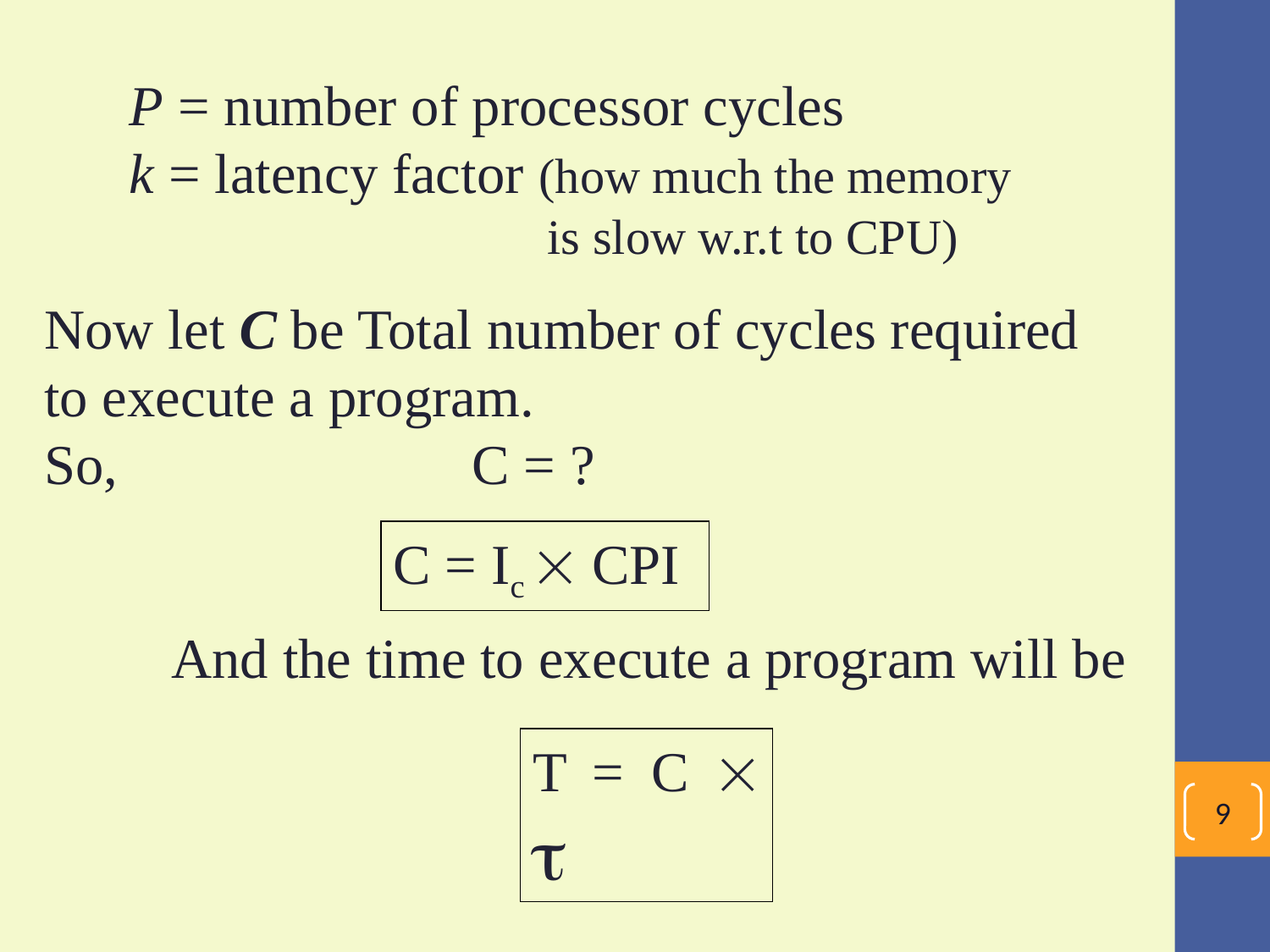

P = number of processor cycles
      k = latency factor (how much the memory
                                         is slow w.r.t to CPU)
Now let C be Total number of cycles required to execute a program.
So,                         C = ?
C = Ic × CPI
And the time to execute a program will be

T = C × τ
9